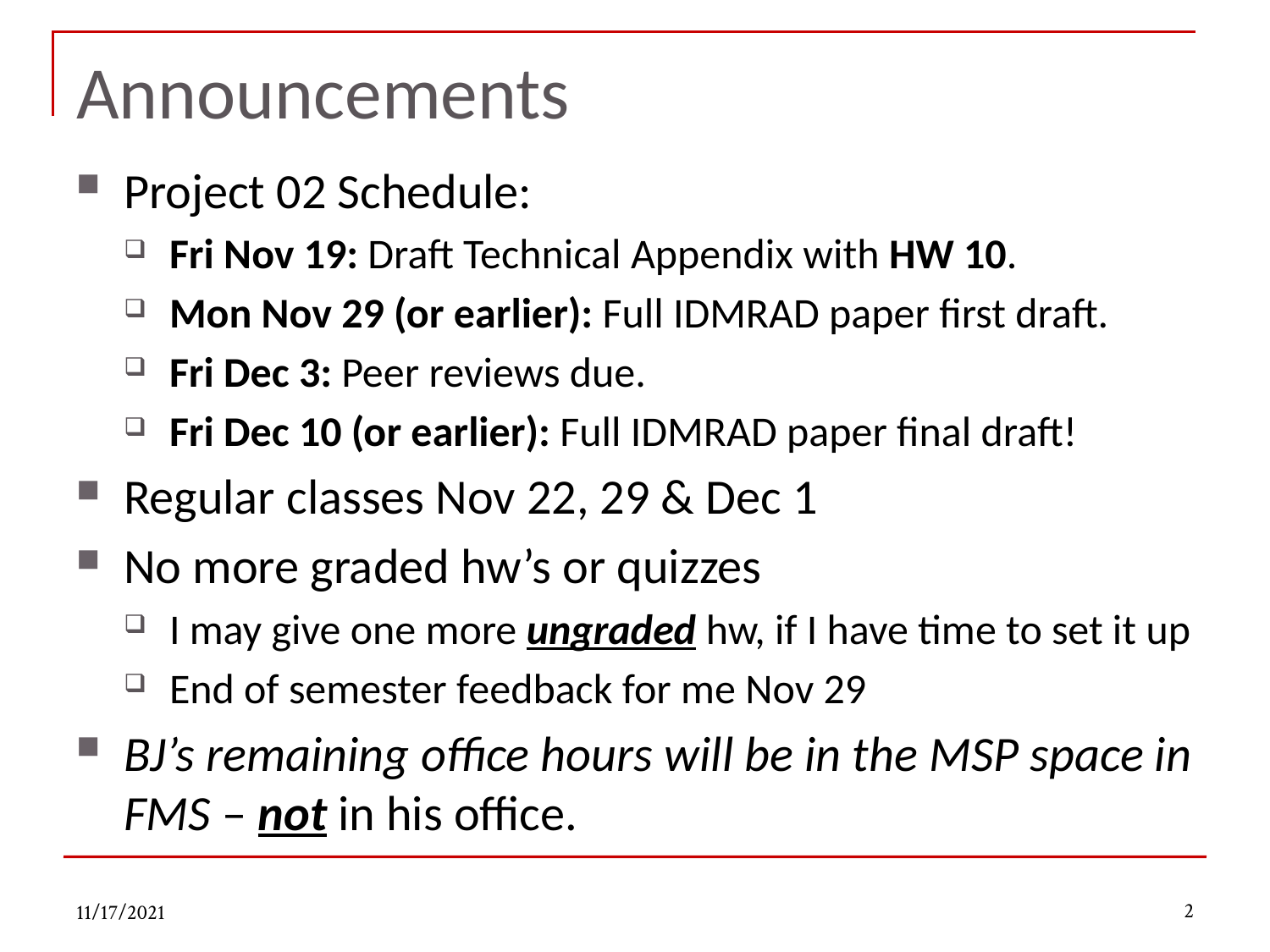

# Announcements
Project 02 Schedule:
Fri Nov 19: Draft Technical Appendix with HW 10.
Mon Nov 29 (or earlier): Full IDMRAD paper first draft.
Fri Dec 3: Peer reviews due.
Fri Dec 10 (or earlier): Full IDMRAD paper final draft!
Regular classes Nov 22, 29 & Dec 1
No more graded hw’s or quizzes
I may give one more ungraded hw, if I have time to set it up
End of semester feedback for me Nov 29
BJ’s remaining office hours will be in the MSP space in FMS – not in his office.
11/17/2021
2